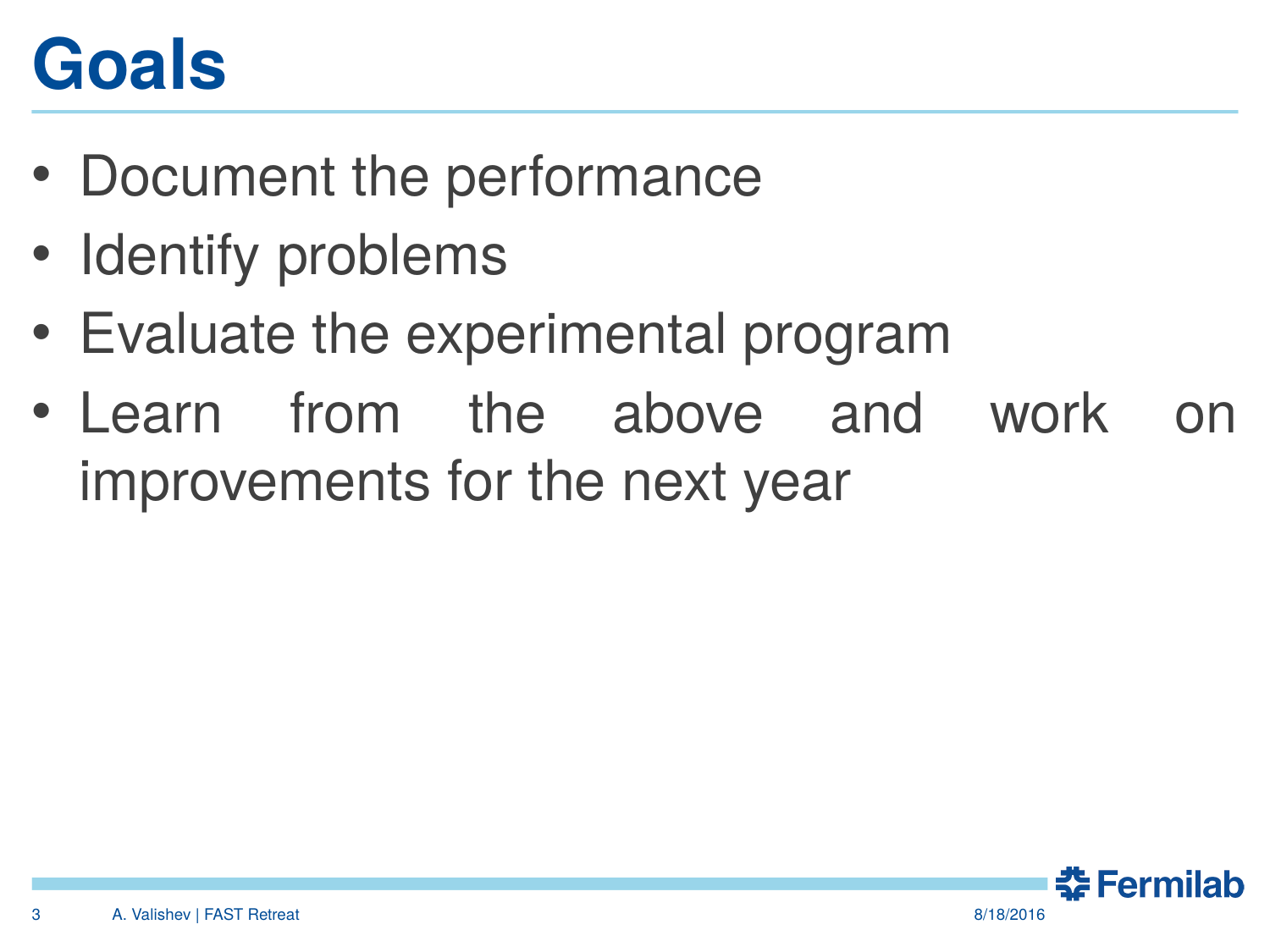

# Goals
Document the performance
Identify problems
Evaluate the experimental program
Learn from the above and work on improvements for the next year
3
A. Valishev | FAST Retreat
8/18/2016